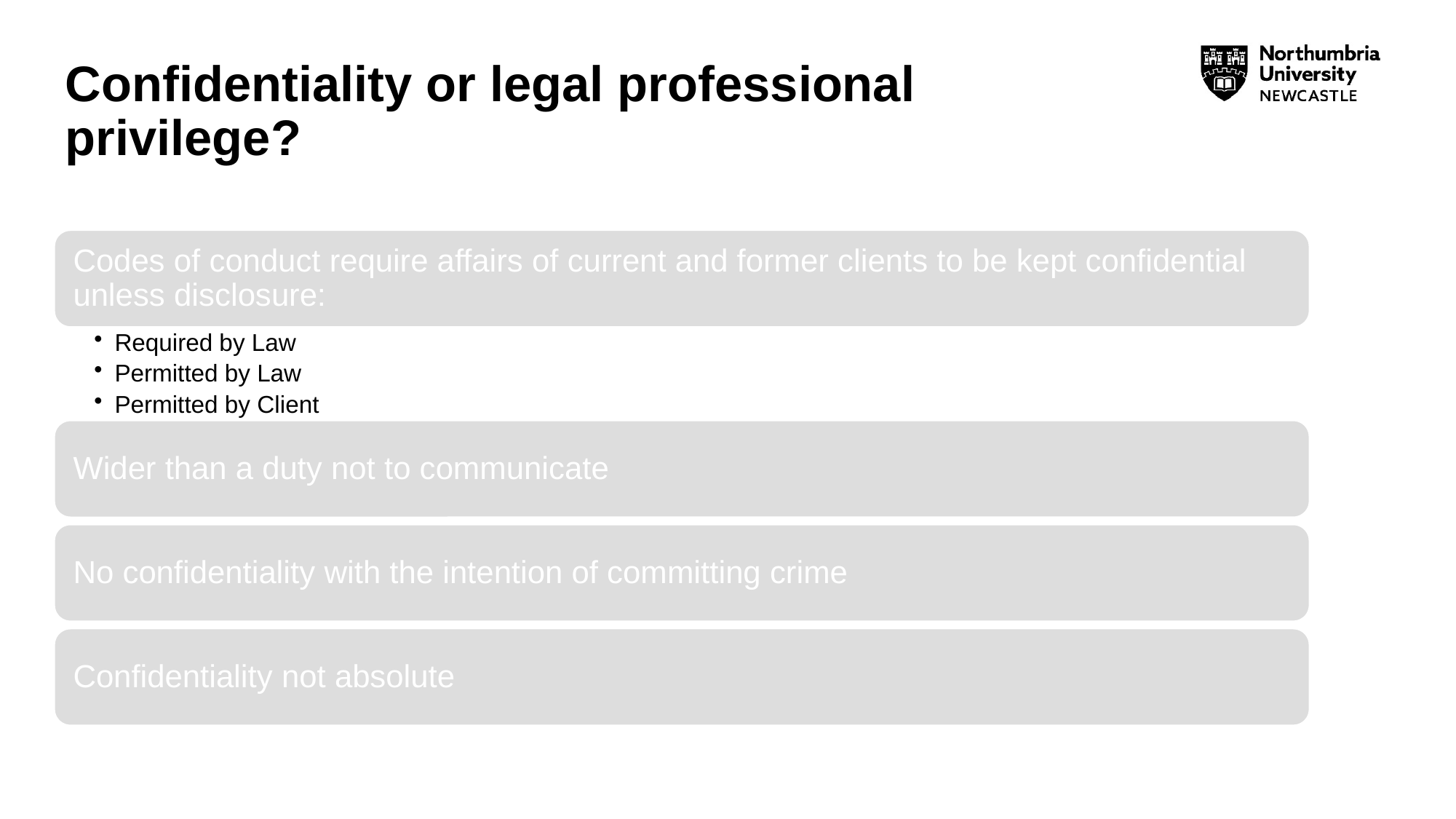

# Confidentiality or legal professional privilege?
Codes of conduct require affairs of current and former clients to be kept confidential unless disclosure:
Required by Law
Permitted by Law
Permitted by Client
Wider than a duty not to communicate
No confidentiality with the intention of committing crime
Confidentiality not absolute